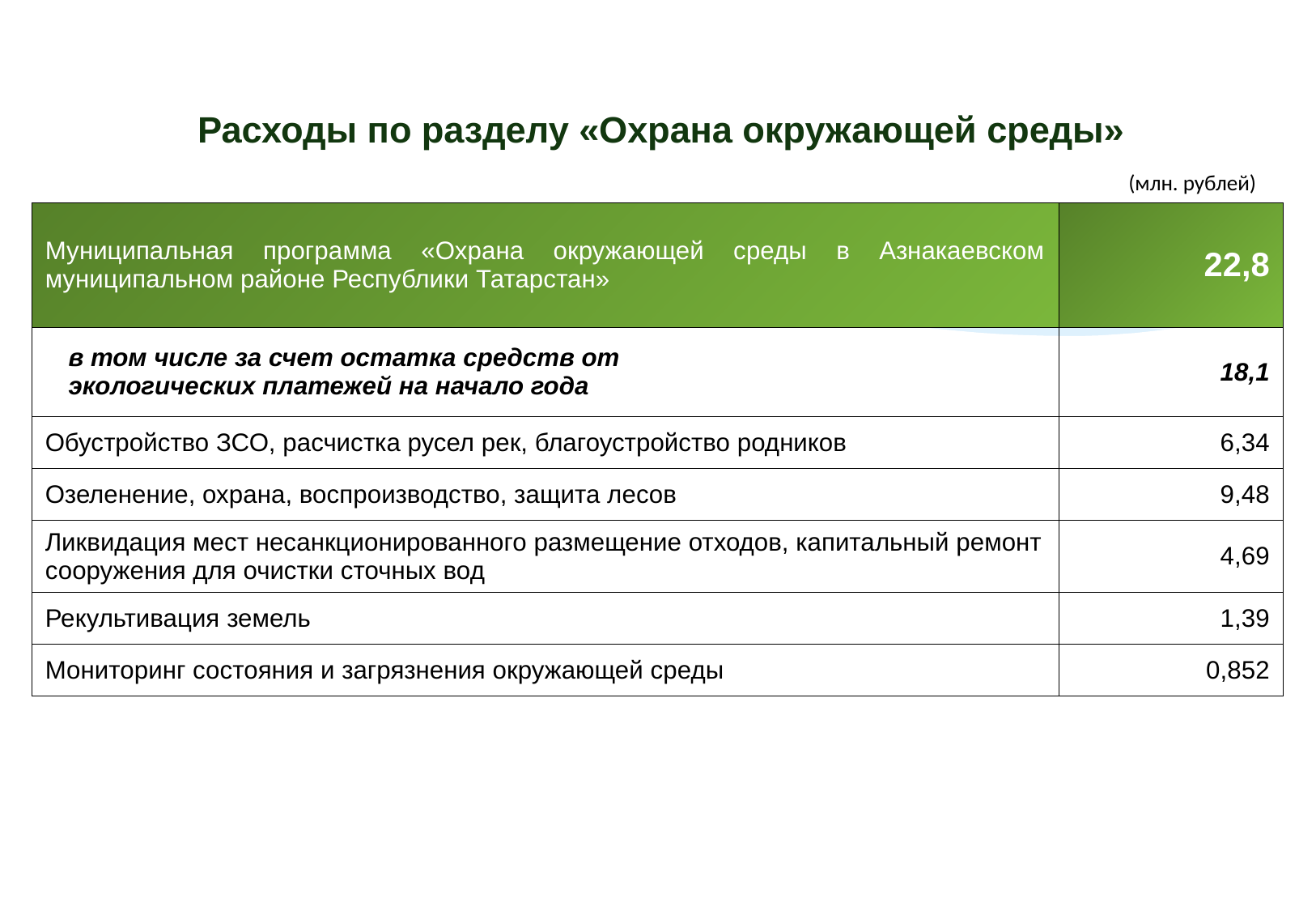

Расходы по разделу «Охрана окружающей среды»
(млн. рублей)
| Муниципальная программа «Охрана окружающей среды в Азнакаевском муниципальном районе Республики Татарстан» | 22,8 |
| --- | --- |
| в том числе за счет остатка средств от экологических платежей на начало года | 18,1 |
| Обустройство ЗСО, расчистка русел рек, благоустройство родников | 6,34 |
| Озеленение, охрана, воспроизводство, защита лесов | 9,48 |
| Ликвидация мест несанкционированного размещение отходов, капитальный ремонт сооружения для очистки сточных вод | 4,69 |
| Рекультивация земель | 1,39 |
| Мониторинг состояния и загрязнения окружающей среды | 0,852 |